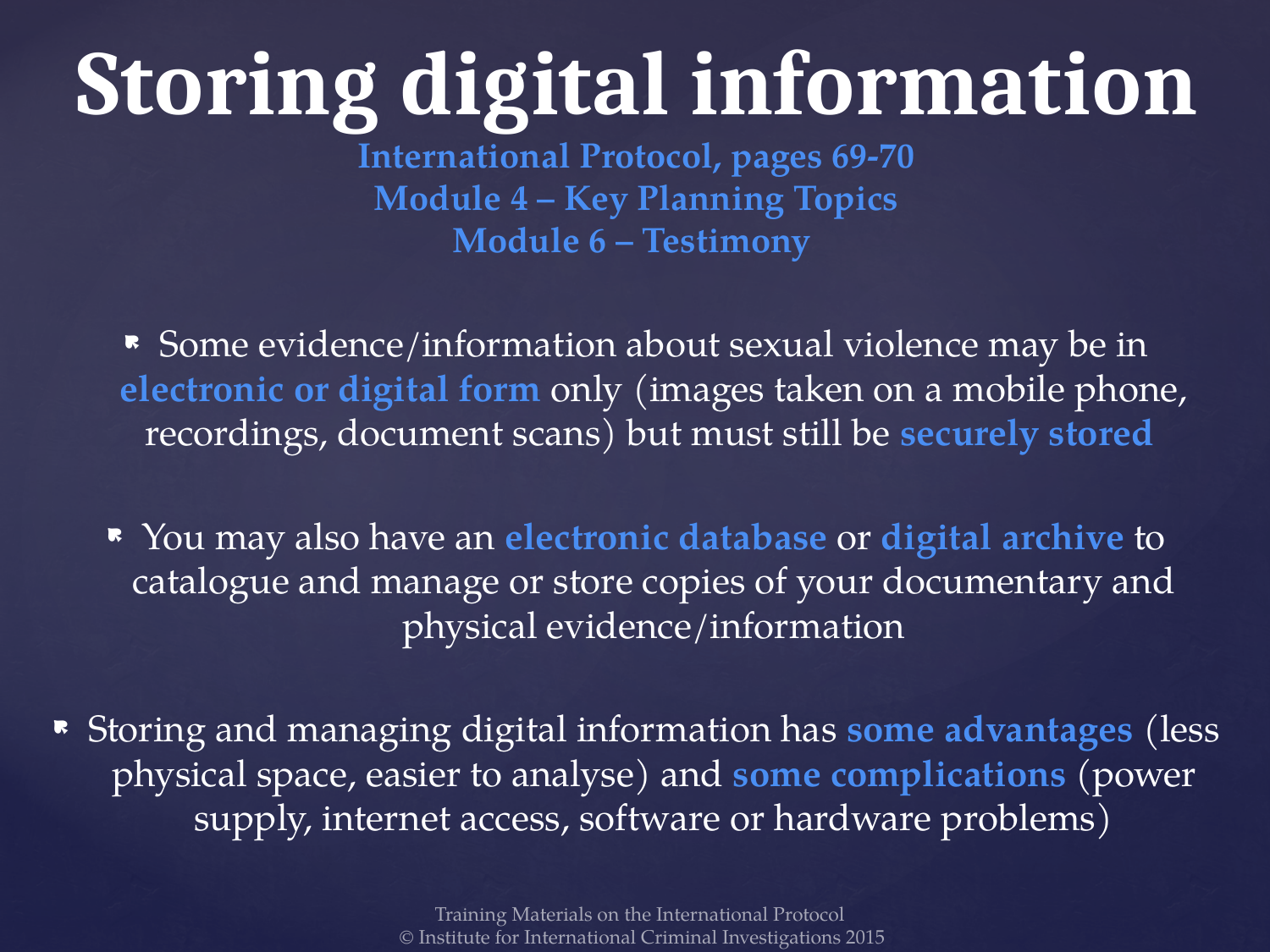

# Storing digital information International Protocol, pages 69-70 Module 4 – Key Planning Topics Module 6 – Testimony
Some evidence/information about sexual violence may be in electronic or digital form only (images taken on a mobile phone, recordings, document scans) but must still be securely stored

You may also have an electronic database or digital archive to catalogue and manage or store copies of your documentary and physical evidence/information

Storing and managing digital information has some advantages (less physical space, easier to analyse) and some complications (power supply, internet access, software or hardware problems)
Training Materials on the International Protocol
© Institute for International Criminal Investigations 2015